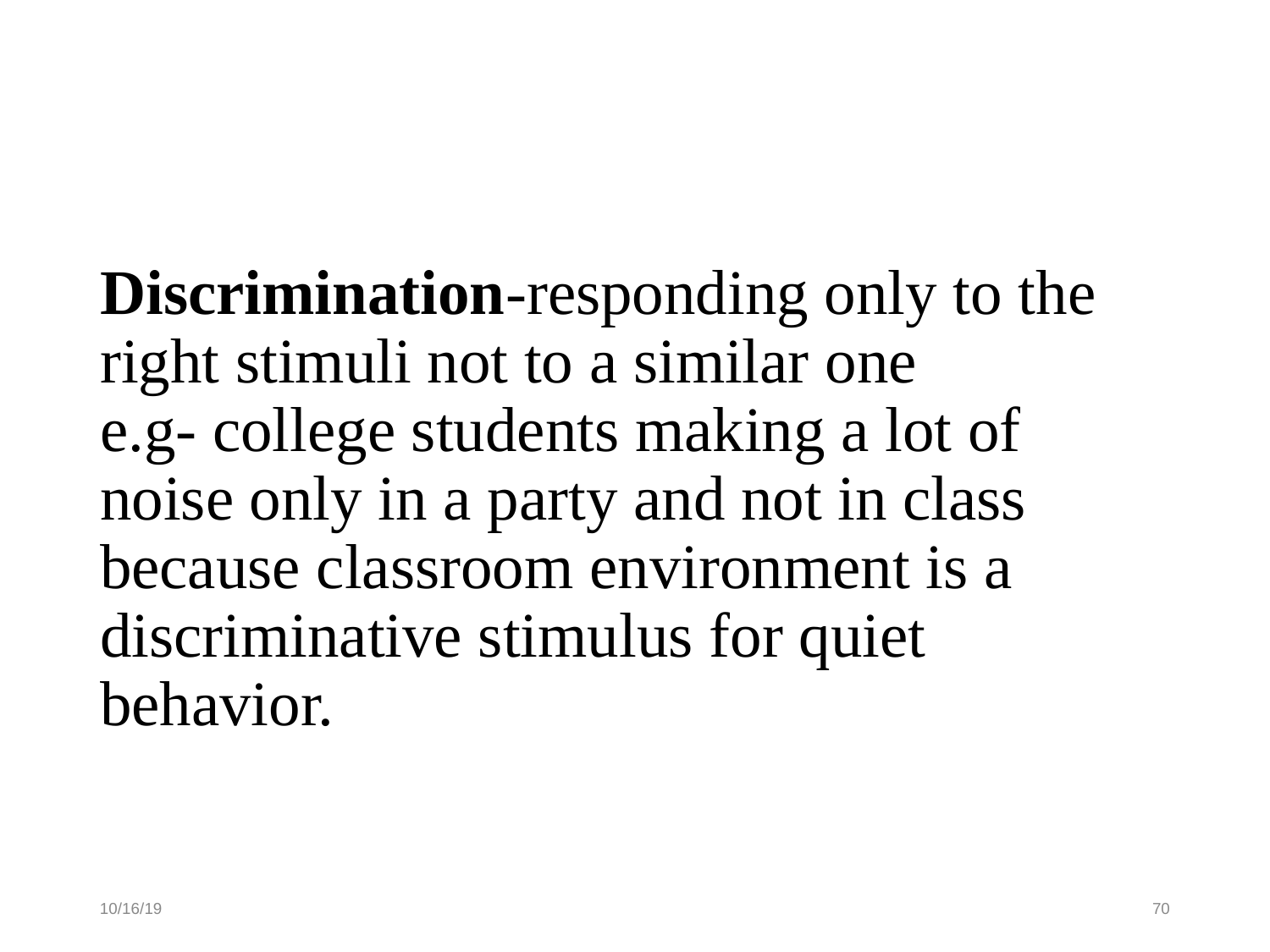

Discrimination-responding only to the right stimuli not to a similar one
e.g- college students making a lot of noise only in a party and not in class because classroom environment is a discriminative stimulus for quiet behavior.
10/16/19
70